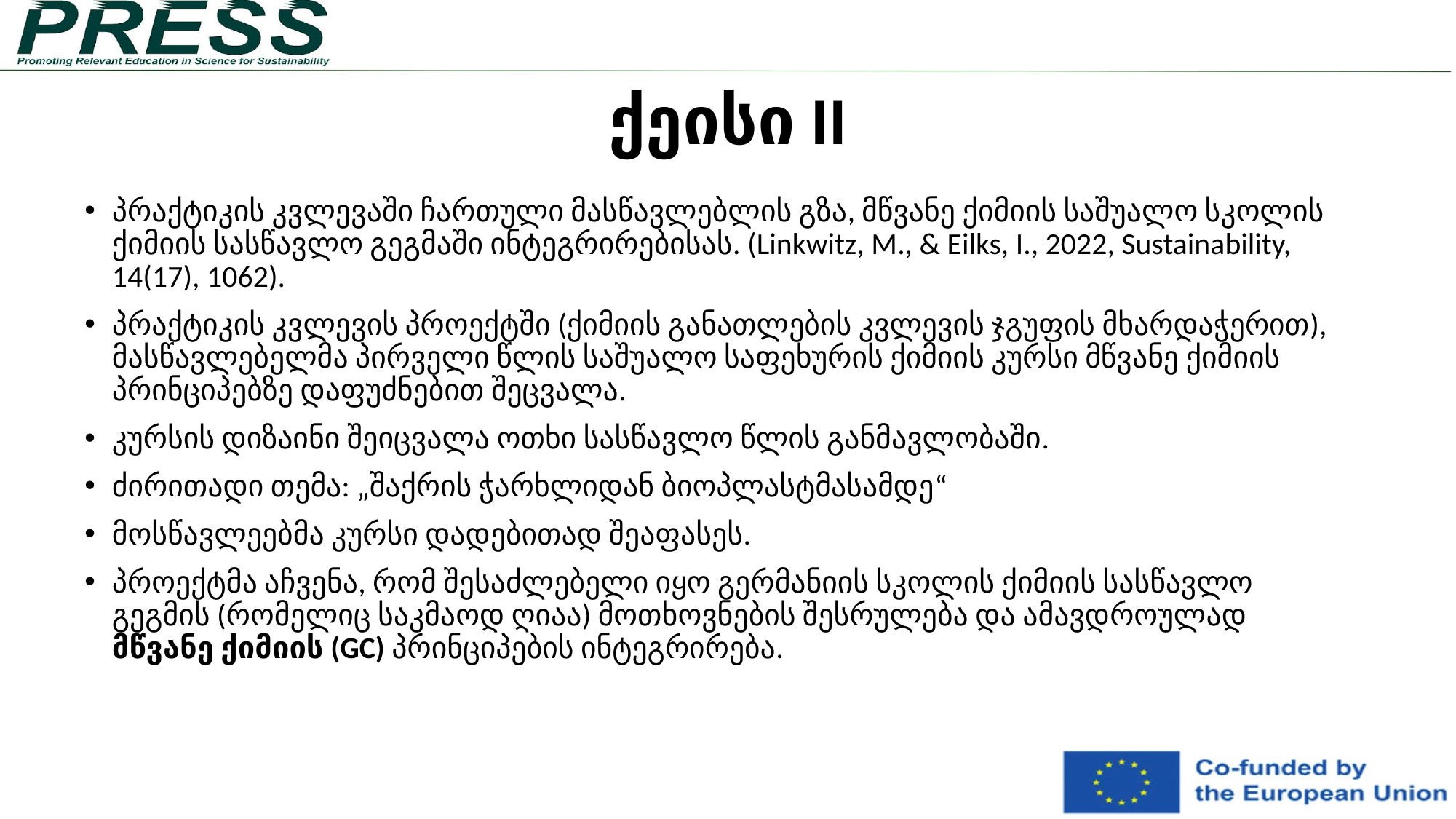

# ქეისი II
პრაქტიკის კვლევაში ჩართული მასწავლებლის გზა, მწვანე ქიმიის საშუალო სკოლის ქიმიის სასწავლო გეგმაში ინტეგრირებისას. (Linkwitz, M., & Eilks, I., 2022, Sustainability, 14(17), 1062).
პრაქტიკის კვლევის პროექტში (ქიმიის განათლების კვლევის ჯგუფის მხარდაჭერით), მასწავლებელმა პირველი წლის საშუალო საფეხურის ქიმიის კურსი მწვანე ქიმიის პრინციპებზე დაფუძნებით შეცვალა.
კურსის დიზაინი შეიცვალა ოთხი სასწავლო წლის განმავლობაში.
ძირითადი თემა: „შაქრის ჭარხლიდან ბიოპლასტმასამდე“
მოსწავლეებმა კურსი დადებითად შეაფასეს.
პროექტმა აჩვენა, რომ შესაძლებელი იყო გერმანიის სკოლის ქიმიის სასწავლო გეგმის (რომელიც საკმაოდ ღიაა) მოთხოვნების შესრულება და ამავდროულად მწვანე ქიმიის (GC) პრინციპების ინტეგრირება.